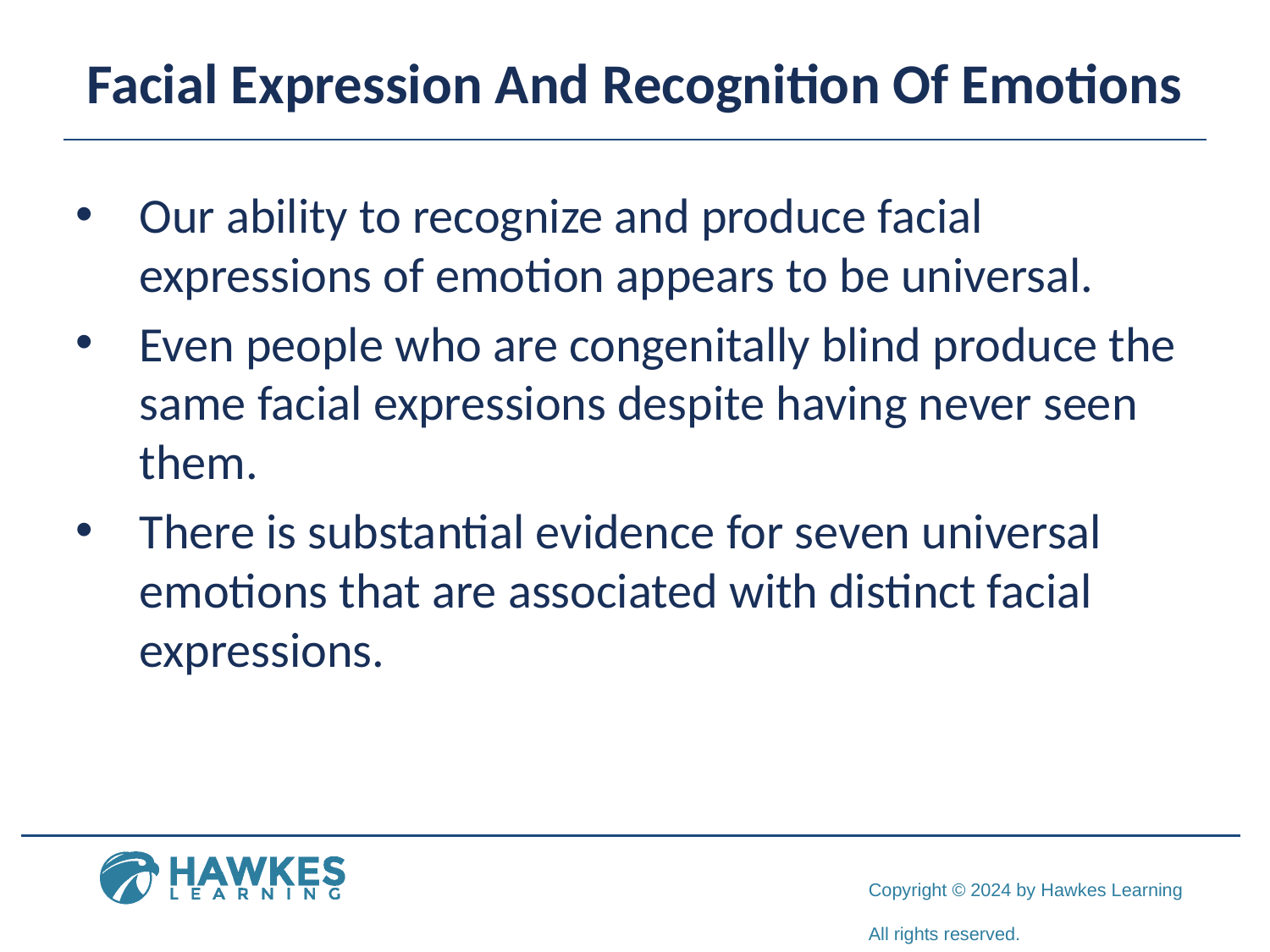

# Facial Expression And Recognition Of Emotions
Our ability to recognize and produce facial expressions of emotion appears to be universal.
Even people who are congenitally blind produce the same facial expressions despite having never seen them.
There is substantial evidence for seven universal emotions that are associated with distinct facial expressions.